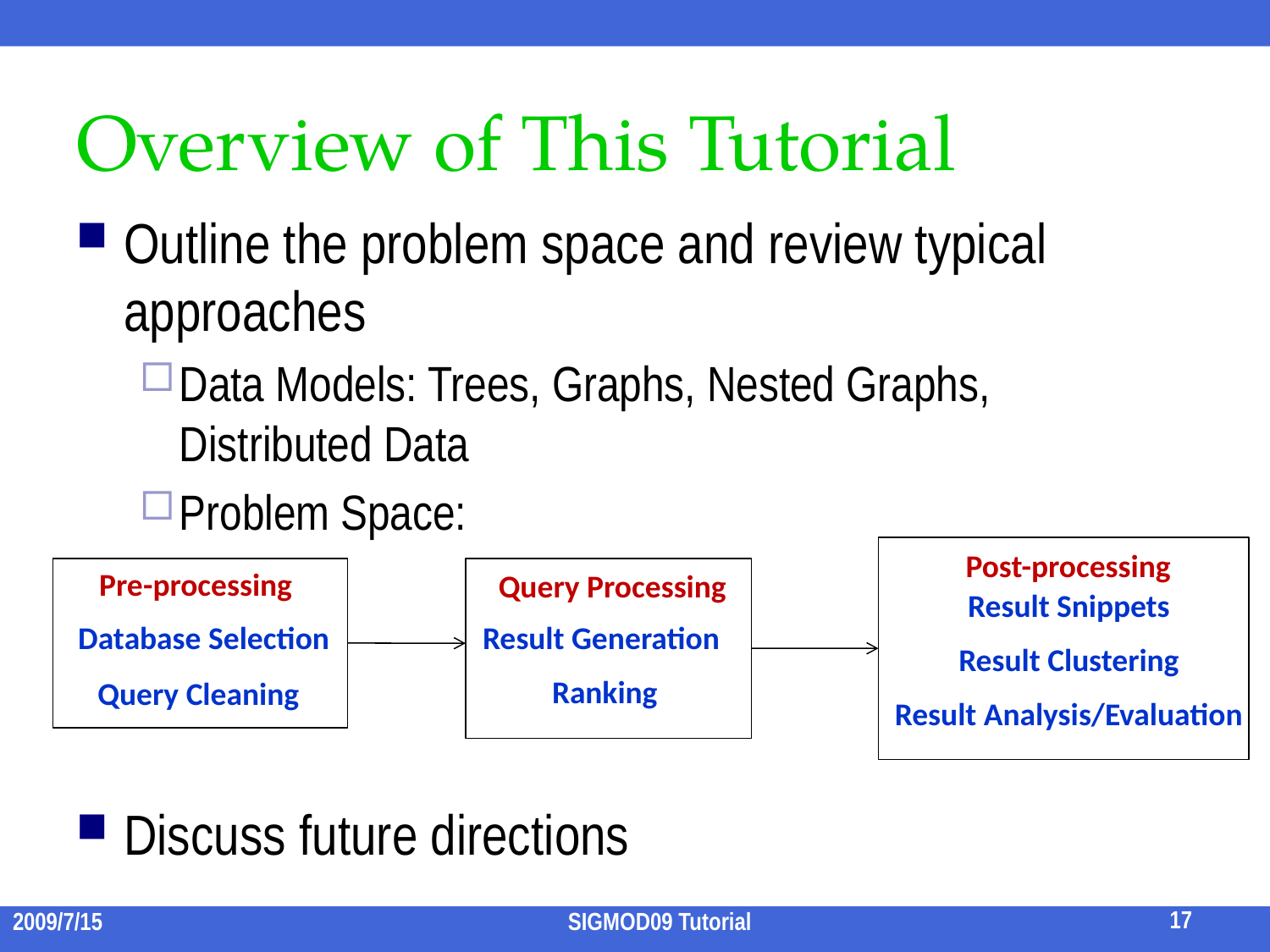

# Overview of This Tutorial
Outline the problem space and review typical approaches
Data Models: Trees, Graphs, Nested Graphs, Distributed Data
Problem Space:

Discuss future directions

Post-processing

Pre-processing

Query Processing
Result Snippets
Result Clustering
Result Analysis/Evaluation

Database Selection
Result Generation
Ranking
Query Cleaning
17
2009/7/15
SIGMOD09 Tutorial